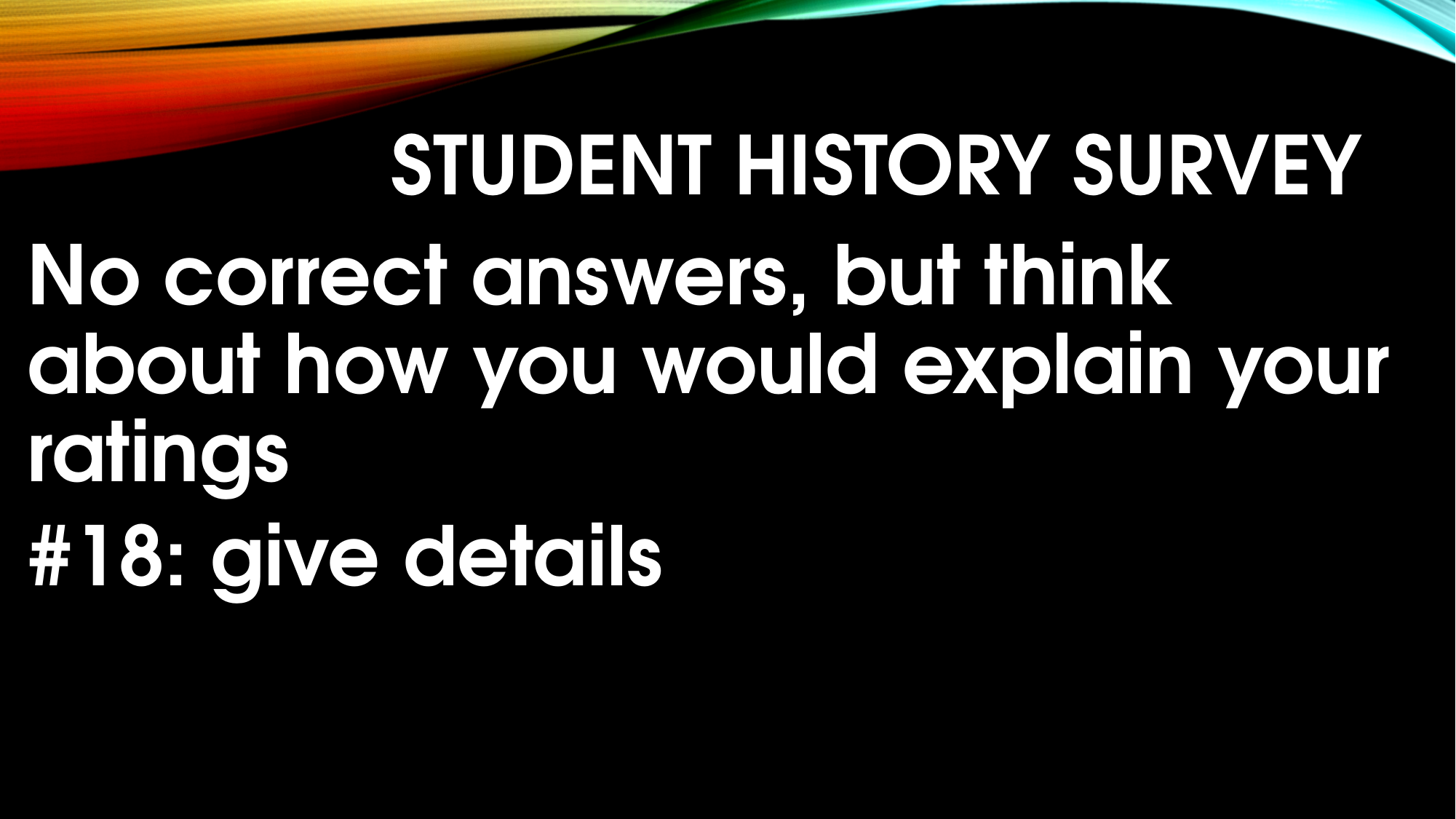

# Student history survey
No correct answers, but think about how you would explain your ratings
#18: give details